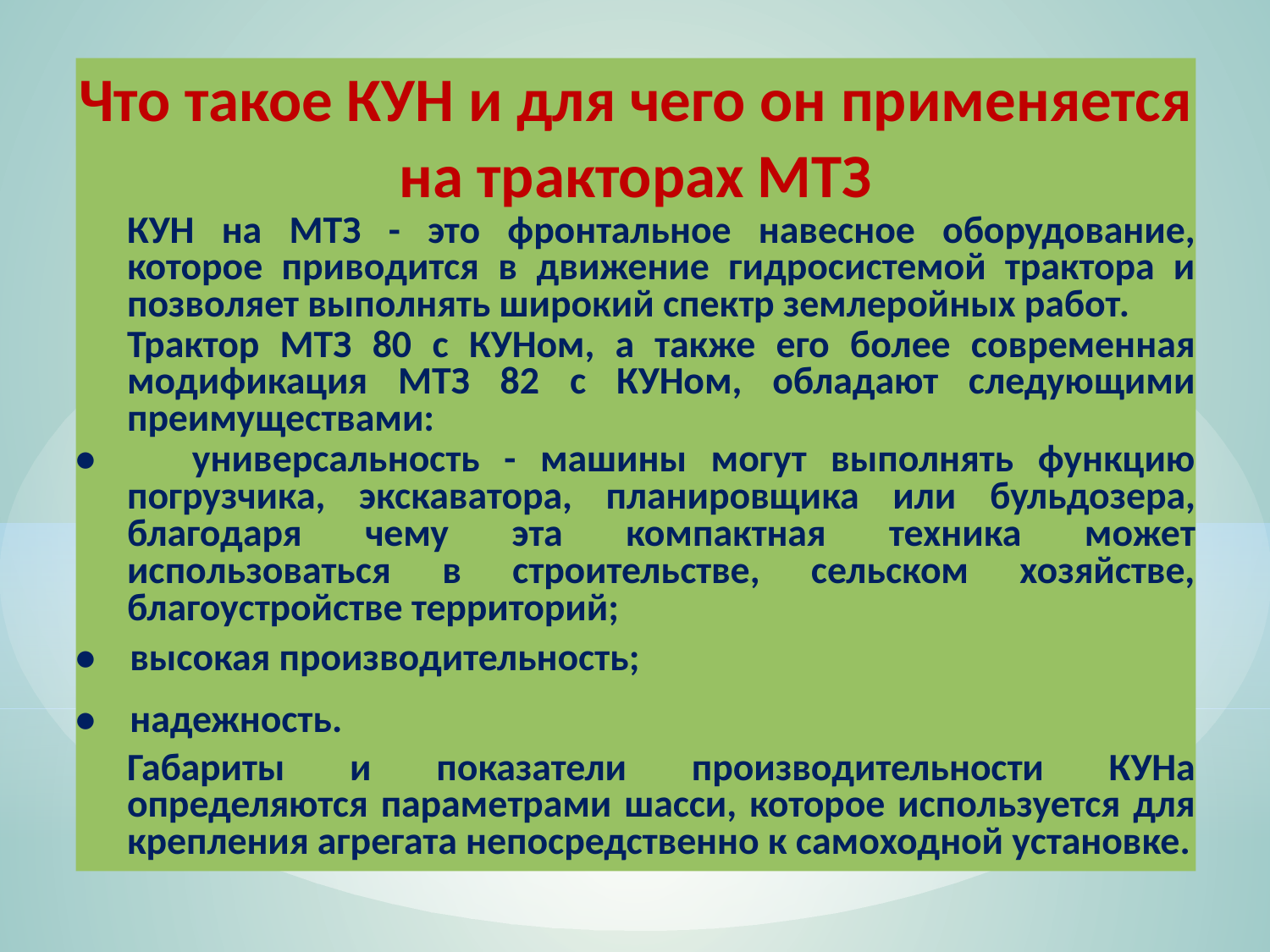

Что такое КУН и для чего он применяется на тракторах МТЗ
КУН на МТЗ - это фронтальное навесное оборудование, которое приводится в движение гидросистемой трактора и позволяет выполнять широкий спектр землеройных работ.
Трактор МТЗ 80 с КУНом, а также его более современная модификация МТЗ 82 с КУНом, обладают следующими преимуществами:
•    универсальность - машины могут выполнять функцию погрузчика, экскаватора, планировщика или бульдозера, благодаря чему эта компактная техника может использоваться в строительстве, сельском хозяйстве, благоустройстве территорий;
•    высокая производительность;
•    надежность.
Габариты и показатели производительности КУНа определяются параметрами шасси, которое используется для крепления агрегата непосредственно к самоходной установке.